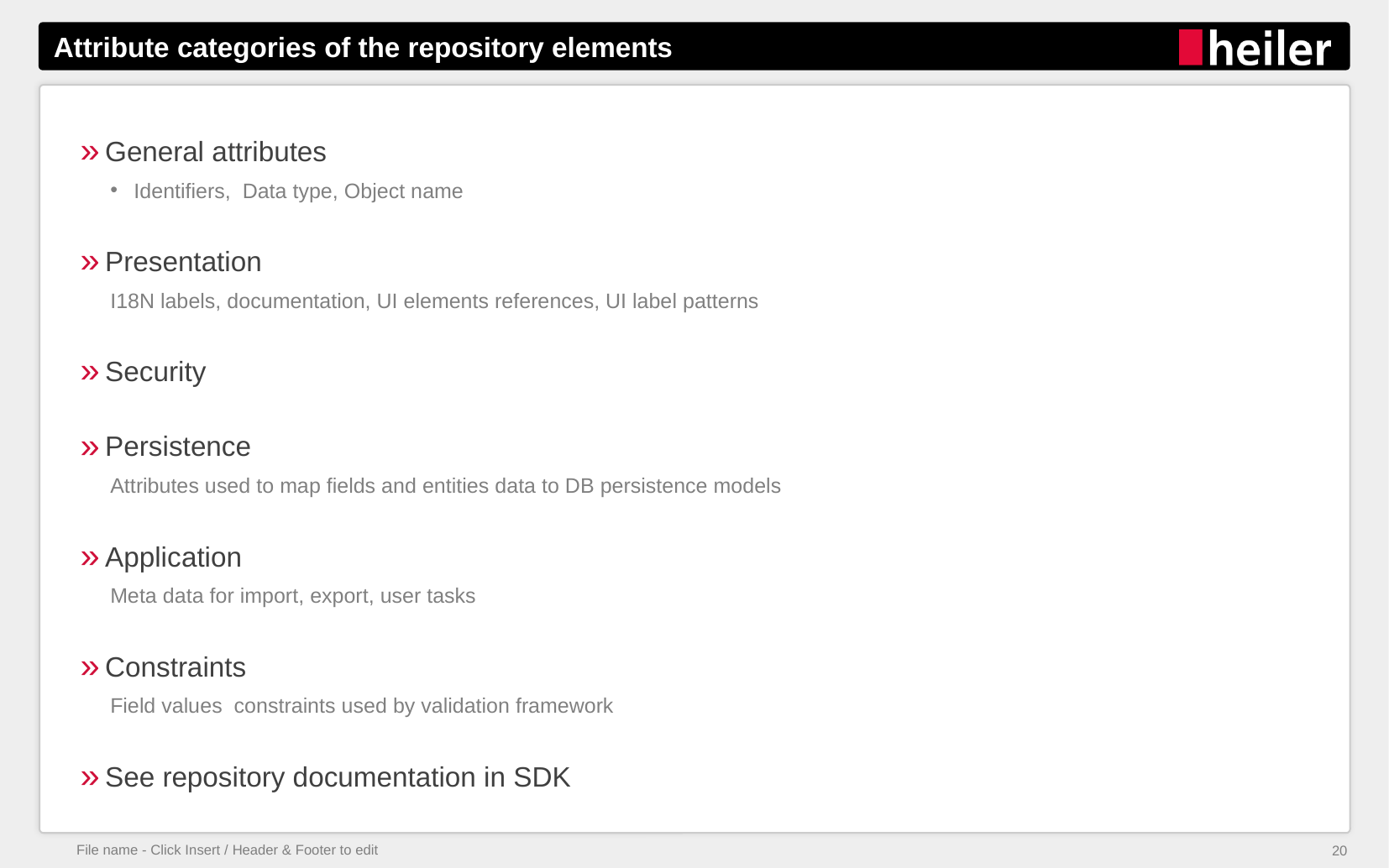

# Attribute categories of the repository elements
General attributes
Identifiers,  Data type, Object name
Presentation
I18N labels, documentation, UI elements references, UI label patterns
Security
Persistence
Attributes used to map fields and entities data to DB persistence models
Application
Meta data for import, export, user tasks
Constraints
Field values  constraints used by validation framework
See repository documentation in SDK
File name - Click Insert / Header & Footer to edit